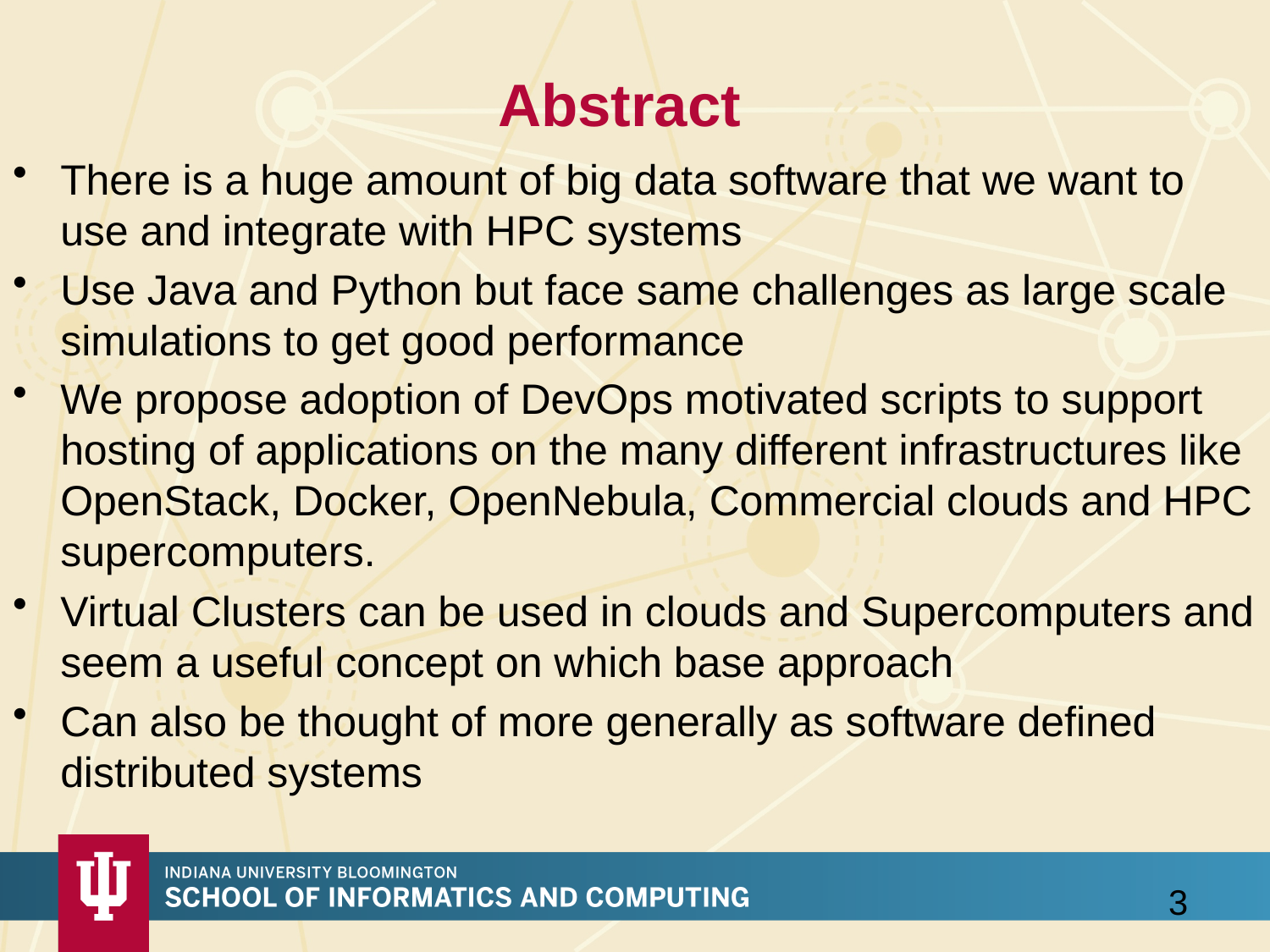

# Abstract
There is a huge amount of big data software that we want to use and integrate with HPC systems
Use Java and Python but face same challenges as large scale simulations to get good performance
We propose adoption of DevOps motivated scripts to support hosting of applications on the many different infrastructures like OpenStack, Docker, OpenNebula, Commercial clouds and HPC supercomputers.
Virtual Clusters can be used in clouds and Supercomputers and seem a useful concept on which base approach
Can also be thought of more generally as software defined distributed systems
3